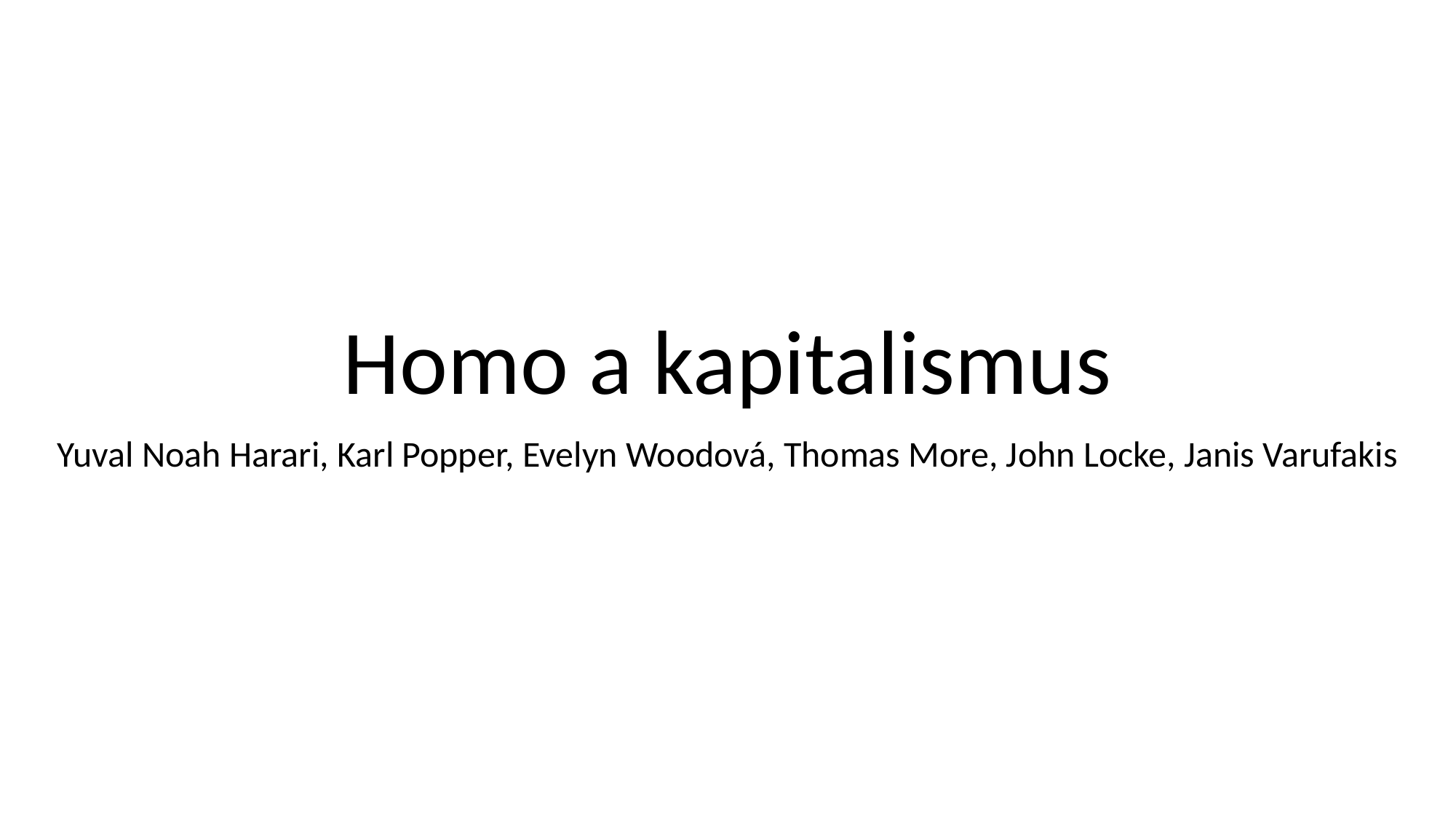

# Homo a kapitalismus
Yuval Noah Harari, Karl Popper, Evelyn Woodová, Thomas More, John Locke, Janis Varufakis